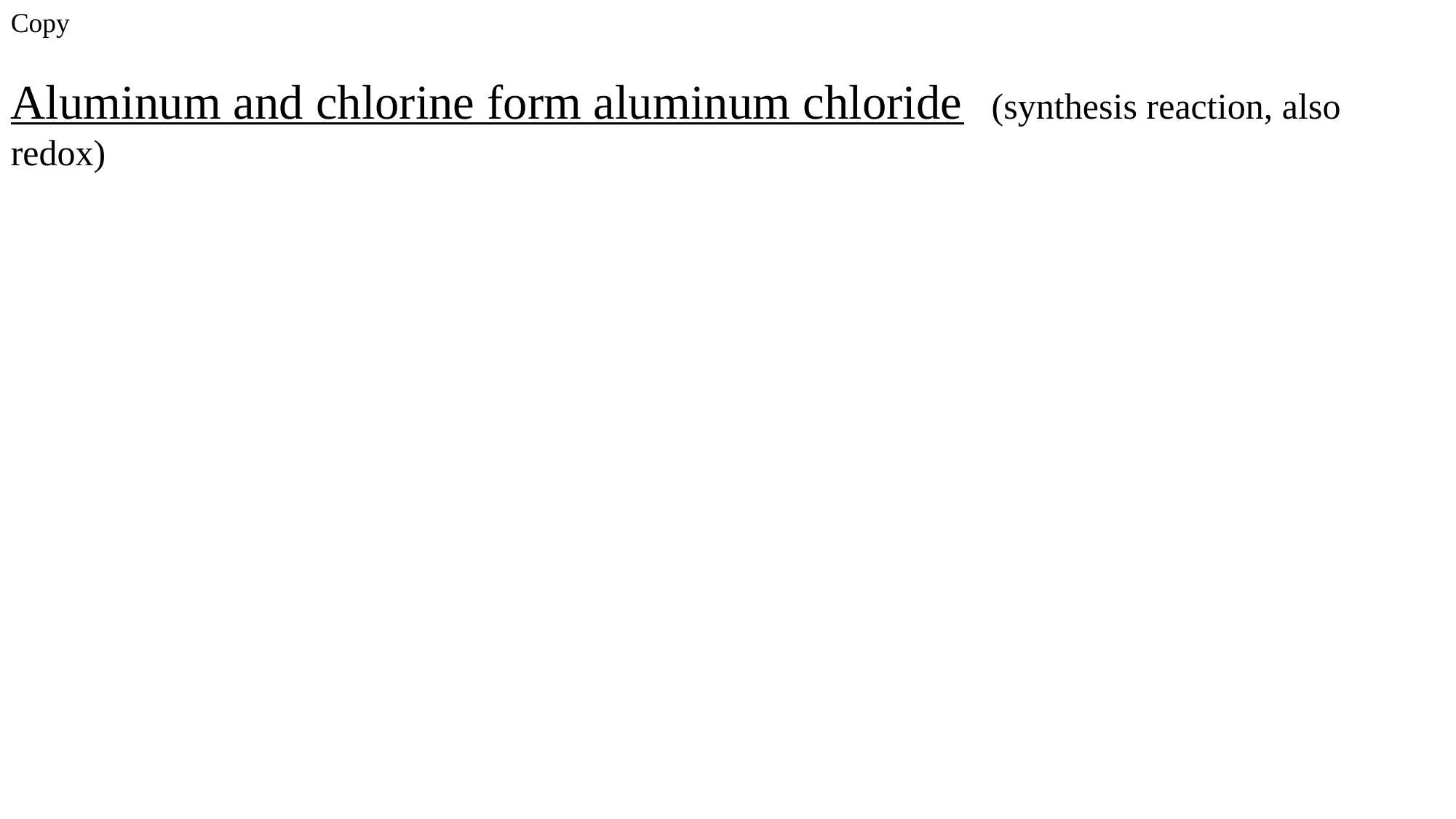

Copy

Aluminum and chlorine form aluminum chloride    (synthesis reaction, also redox)